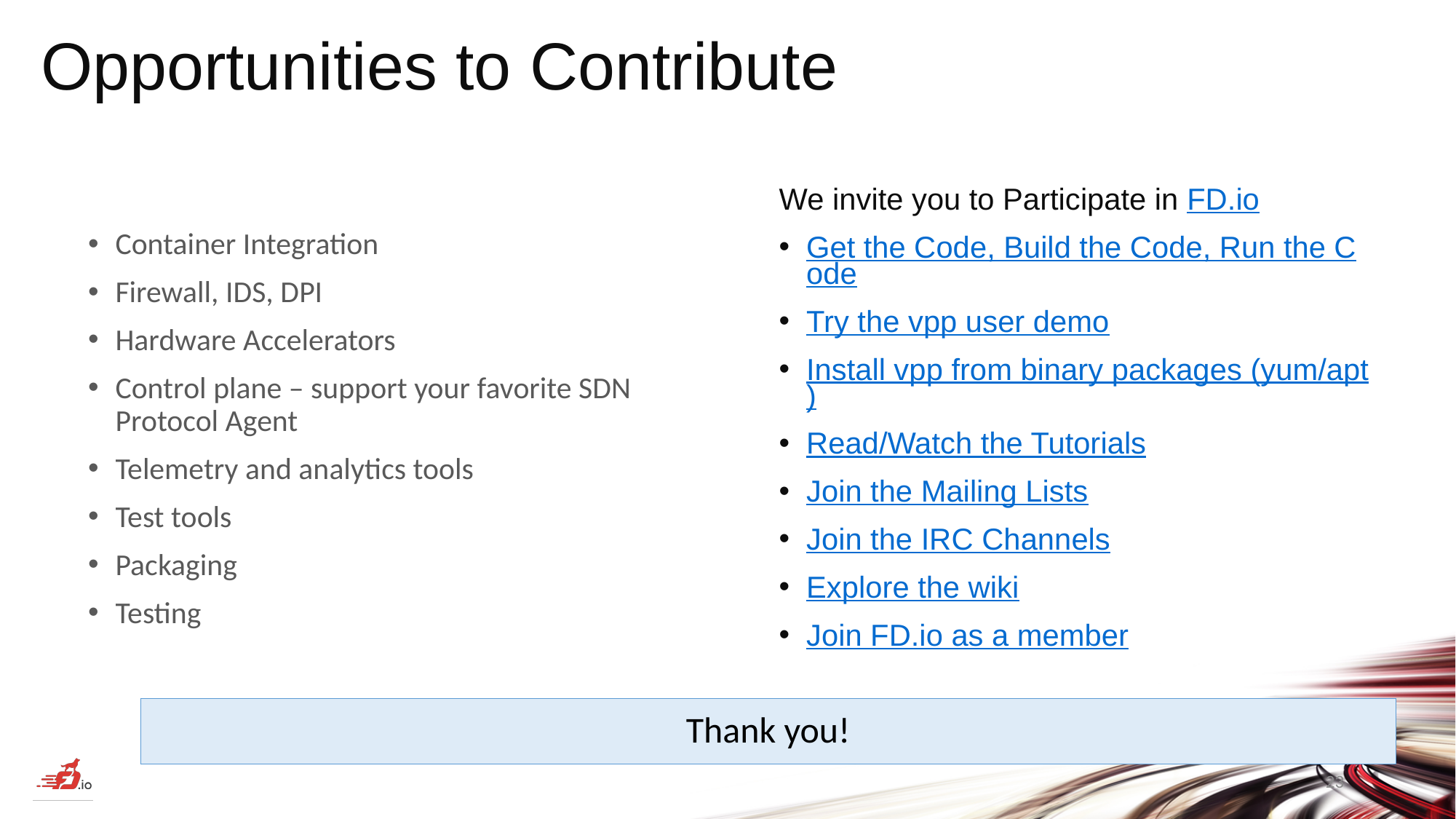

# Opportunities to Contribute
We invite you to Participate in FD.io
Get the Code, Build the Code, Run the Code
Try the vpp user demo
Install vpp from binary packages (yum/apt)
Read/Watch the Tutorials
Join the Mailing Lists
Join the IRC Channels
Explore the wiki
Join FD.io as a member

Container Integration
Firewall, IDS, DPI
Hardware Accelerators
Control plane – support your favorite SDN Protocol Agent
Telemetry and analytics tools
Test tools
Packaging
Testing
Thank you!
23